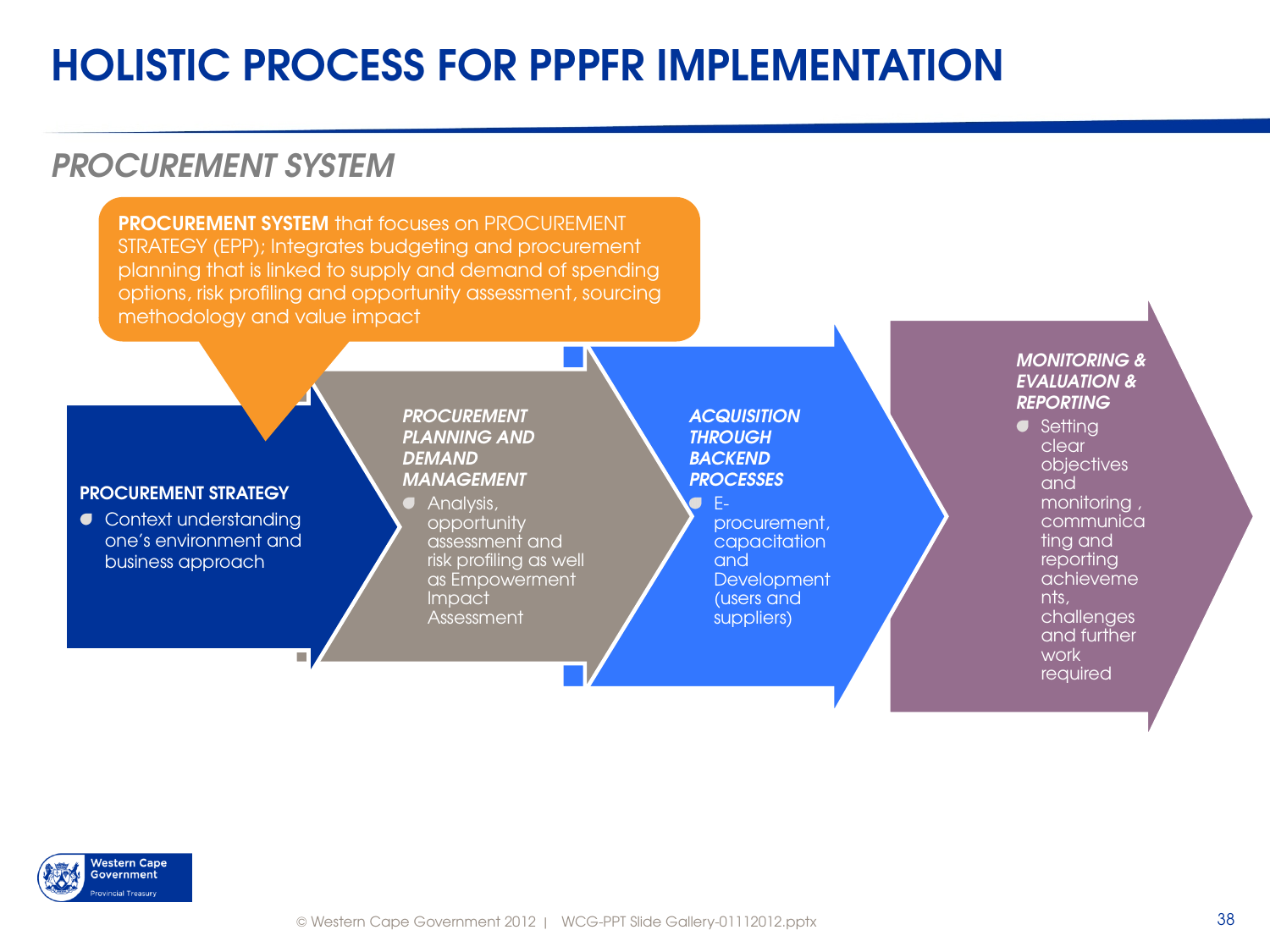

# HOLISTIC PROCESS FOR PPPFR IMPLEMENTATION
PROCUREMENT SYSTEM
PROCUREMENT SYSTEM that focuses on PROCUREMENT STRATEGY (EPP); Integrates budgeting and procurement planning that is linked to supply and demand of spending options, risk profiling and opportunity assessment, sourcing methodology and value impact
MONITORING & EVALUATION & REPORTING
Setting clear objectives and monitoring , communicating and reporting achievements, challenges  and further work required
ACQUISITION THROUGH BACKEND PROCESSES
E-procurement, capacitation and Development (users and suppliers)
PROCUREMENT PLANNING AND DEMAND MANAGEMENT
Analysis, opportunity assessment and risk profiling as well as Empowerment Impact Assessment
PROCUREMENT STRATEGY
Context understanding one’s environment and business approach
WCG-PPT Slide Gallery-01112012.pptx
38